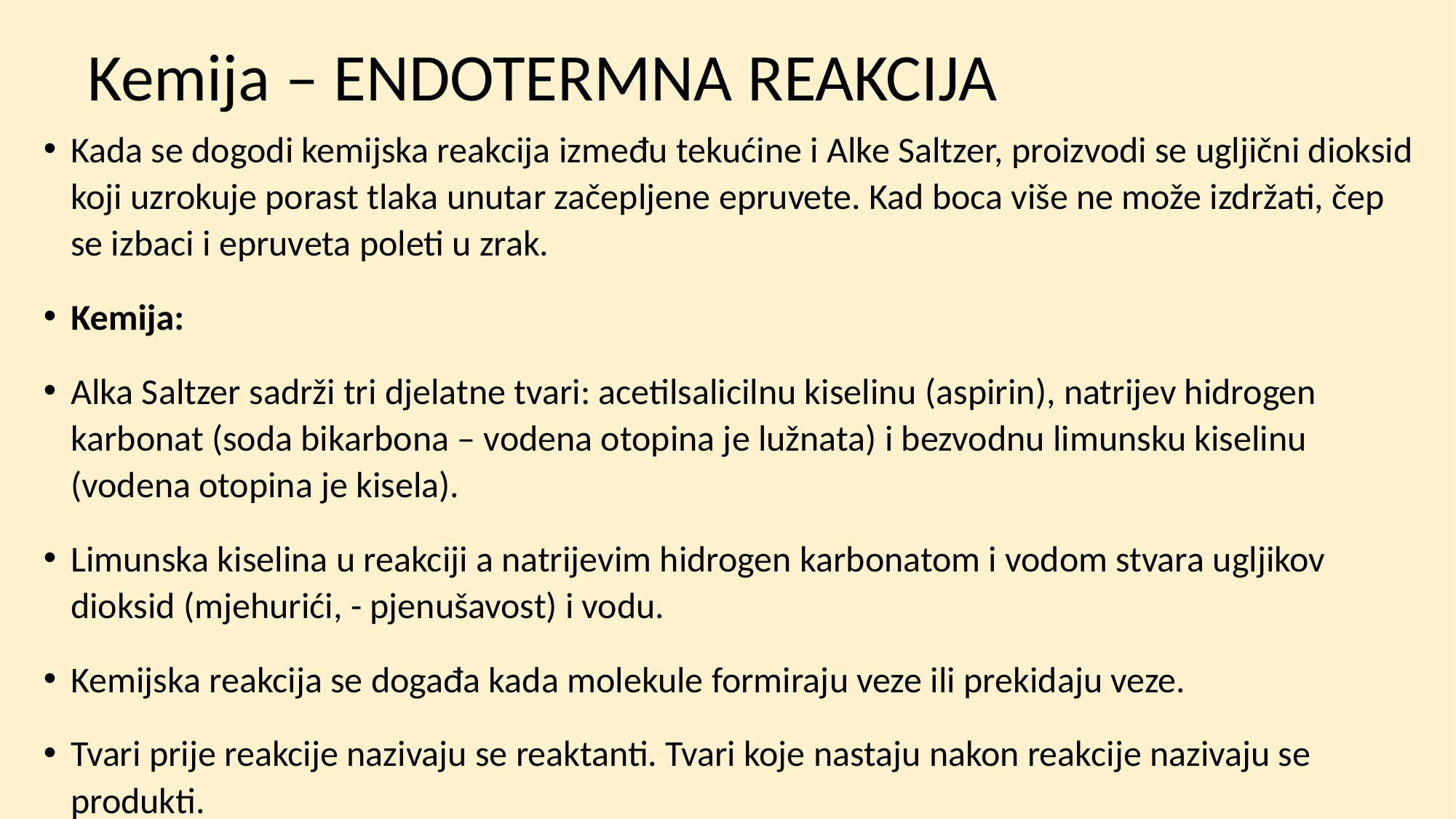

# Kemija – ENDOTERMNA REAKCIJA
Kada se dogodi kemijska reakcija između tekućine i Alke Saltzer, proizvodi se ugljični dioksid koji uzrokuje porast tlaka unutar začepljene epruvete. Kad boca više ne može izdržati, čep se izbaci i epruveta poleti u zrak.
Kemija:
Alka Saltzer sadrži tri djelatne tvari: acetilsalicilnu kiselinu (aspirin), natrijev hidrogen karbonat (soda bikarbona – vodena otopina je lužnata) i bezvodnu limunsku kiselinu (vodena otopina je kisela).
Limunska kiselina u reakciji a natrijevim hidrogen karbonatom i vodom stvara ugljikov dioksid (mjehurići, - pjenušavost) i vodu.
Kemijska reakcija se događa kada molekule formiraju veze ili prekidaju veze.
Tvari prije reakcije nazivaju se reaktanti. Tvari koje nastaju nakon reakcije nazivaju se produkti.